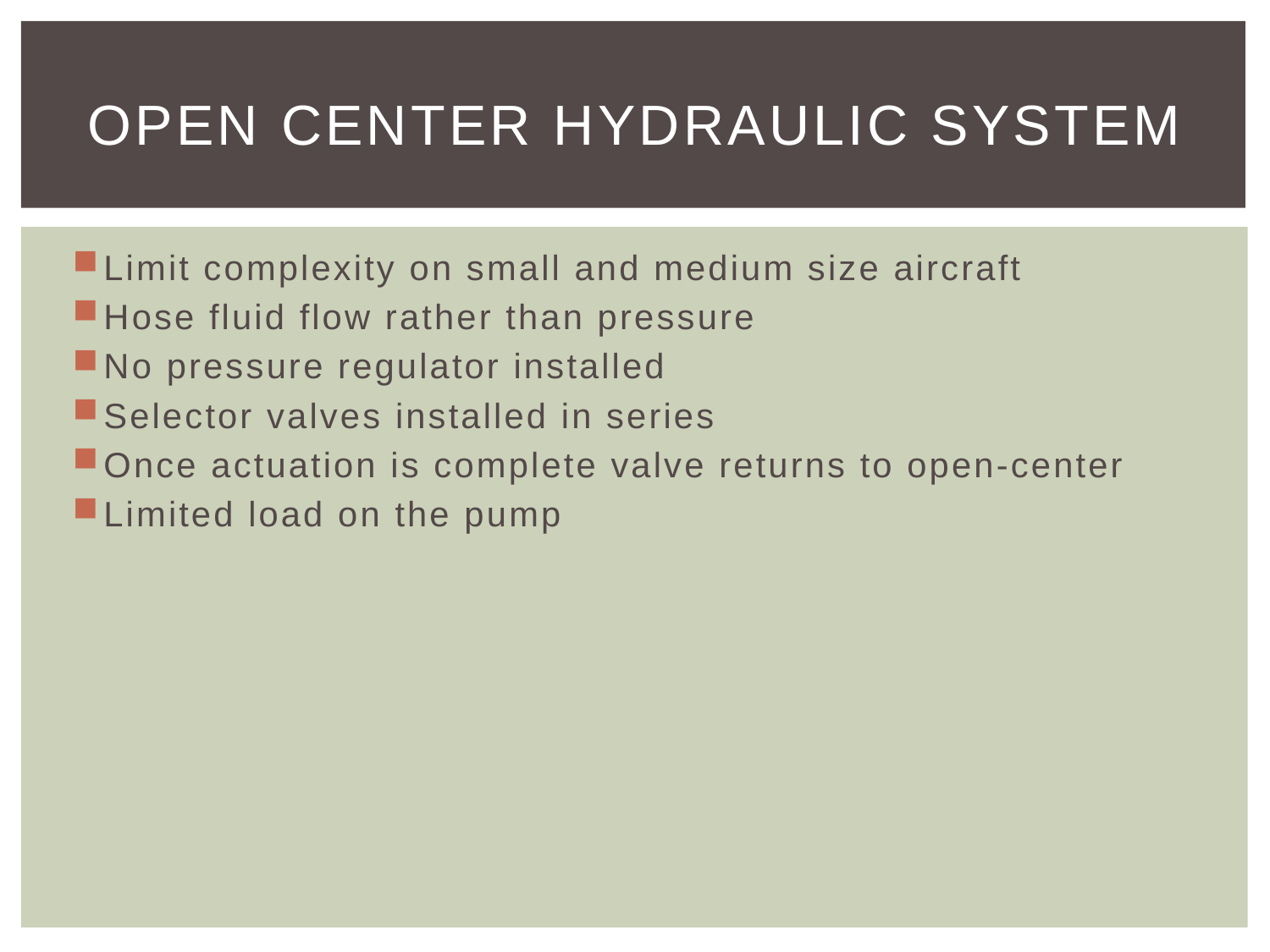

# Open Center Hydraulic System
Limit complexity on small and medium size aircraft
Hose fluid flow rather than pressure
No pressure regulator installed
Selector valves installed in series
Once actuation is complete valve returns to open-center
Limited load on the pump